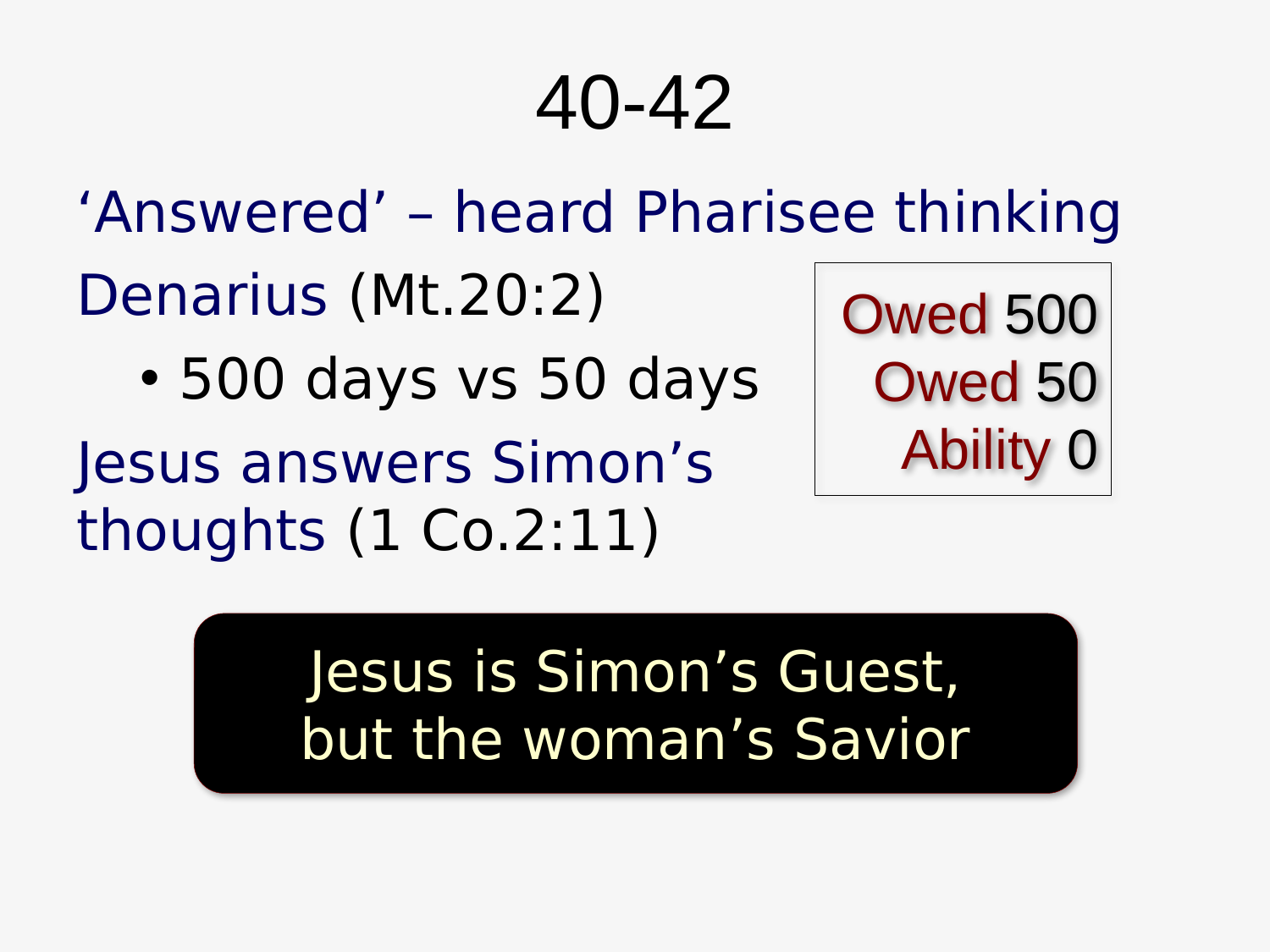

# 40-42
‘Answered’ – heard Pharisee thinking
Denarius (Mt.20:2)
500 days vs 50 days
Jesus answers Simon’s
thoughts (1 Co.2:11)
Owed 500
Owed 50
Ability 0
Jesus is Simon’s Guest,
but the woman’s Savior